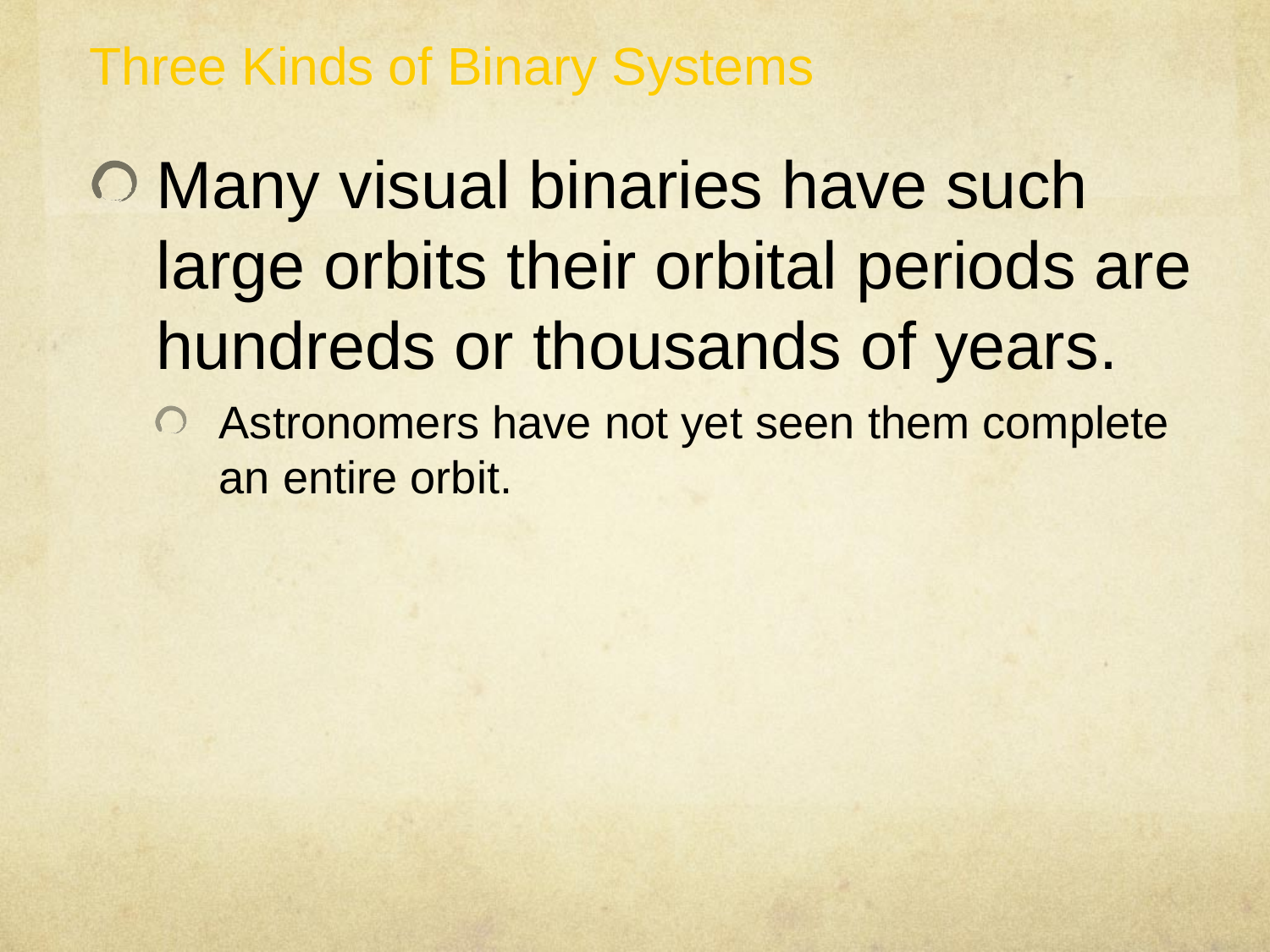

Three Kinds of Binary Systems
Many visual binaries have such large orbits their orbital periods are hundreds or thousands of years.
Astronomers have not yet seen them complete
an entire orbit.